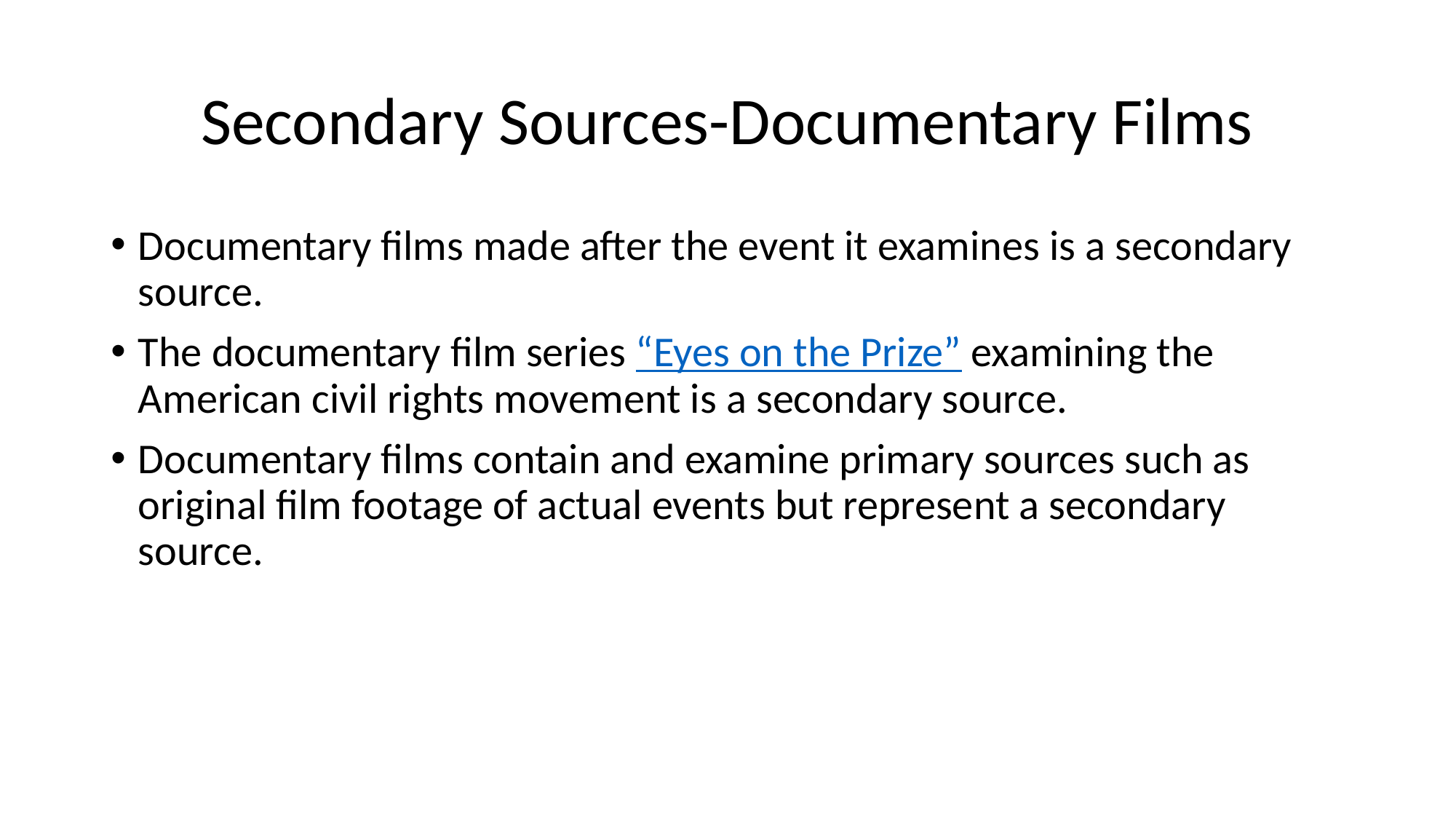

# Secondary Sources-Documentary Films
Documentary films made after the event it examines is a secondary source.
The documentary film series “Eyes on the Prize” examining the American civil rights movement is a secondary source.
Documentary films contain and examine primary sources such as original film footage of actual events but represent a secondary source.